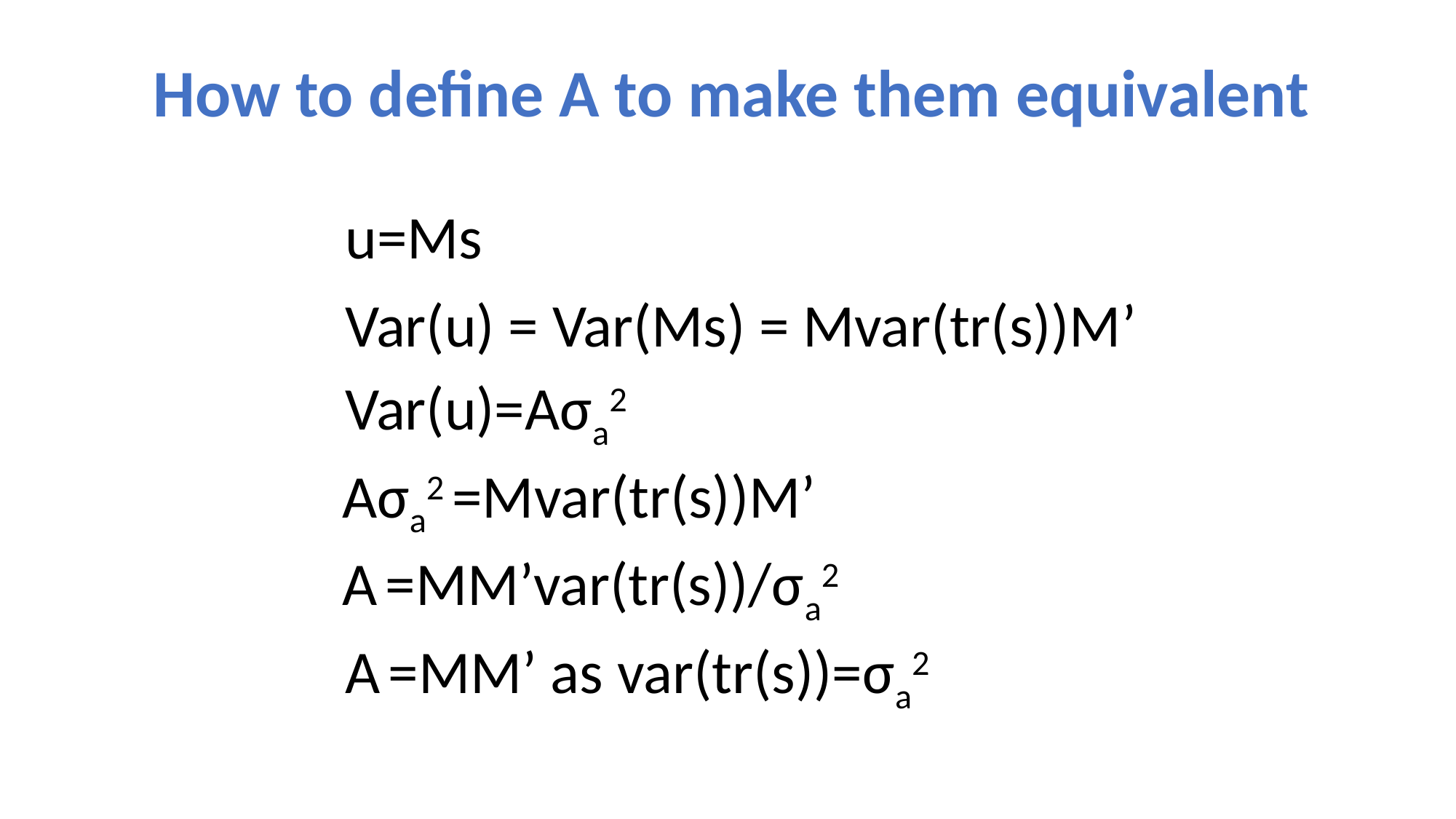

# How to define A to make them equivalent
u=Ms
Var(u) = Var(Ms) = Mvar(tr(s))M’
Var(u)=Aσa2
Aσa2 =Mvar(tr(s))M’
A =MM’var(tr(s))/σa2
A =MM’ as var(tr(s))=σa2